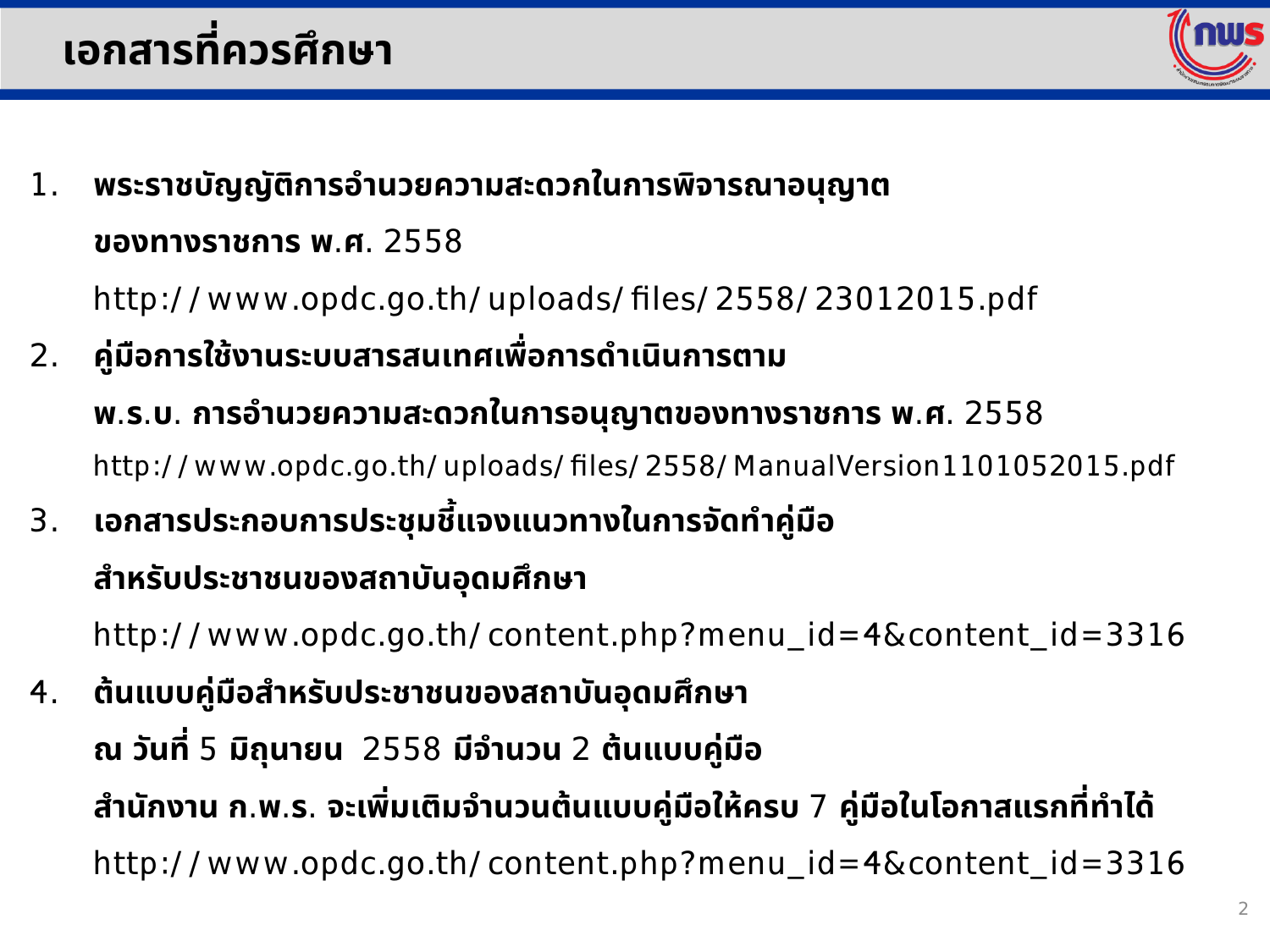

เอกสารที่ควรศึกษา
พระราชบัญญัติการอำนวยความสะดวกในการพิจารณาอนุญาต
ของทางราชการ พ.ศ. 2558
http://www.opdc.go.th/uploads/files/2558/23012015.pdf
คู่มือการใช้งานระบบสารสนเทศเพื่อการดำเนินการตาม
พ.ร.บ. การอำนวยความสะดวกในการอนุญาตของทางราชการ พ.ศ. 2558
http://www.opdc.go.th/uploads/files/2558/ManualVersion1101052015.pdf
เอกสารประกอบการประชุมชี้แจงแนวทางในการจัดทำคู่มือ
สำหรับประชาชนของสถาบันอุดมศึกษา
http://www.opdc.go.th/content.php?menu_id=4&content_id=3316
ต้นแบบคู่มือสำหรับประชาชนของสถาบันอุดมศึกษา
ณ วันที่ 5 มิถุนายน  2558 มีจำนวน 2 ต้นแบบคู่มือ
	สำนักงาน ก.พ.ร. จะเพิ่มเติมจำนวนต้นแบบคู่มือให้ครบ 7 คู่มือในโอกาสแรกที่ทำได้
http://www.opdc.go.th/content.php?menu_id=4&content_id=3316

2